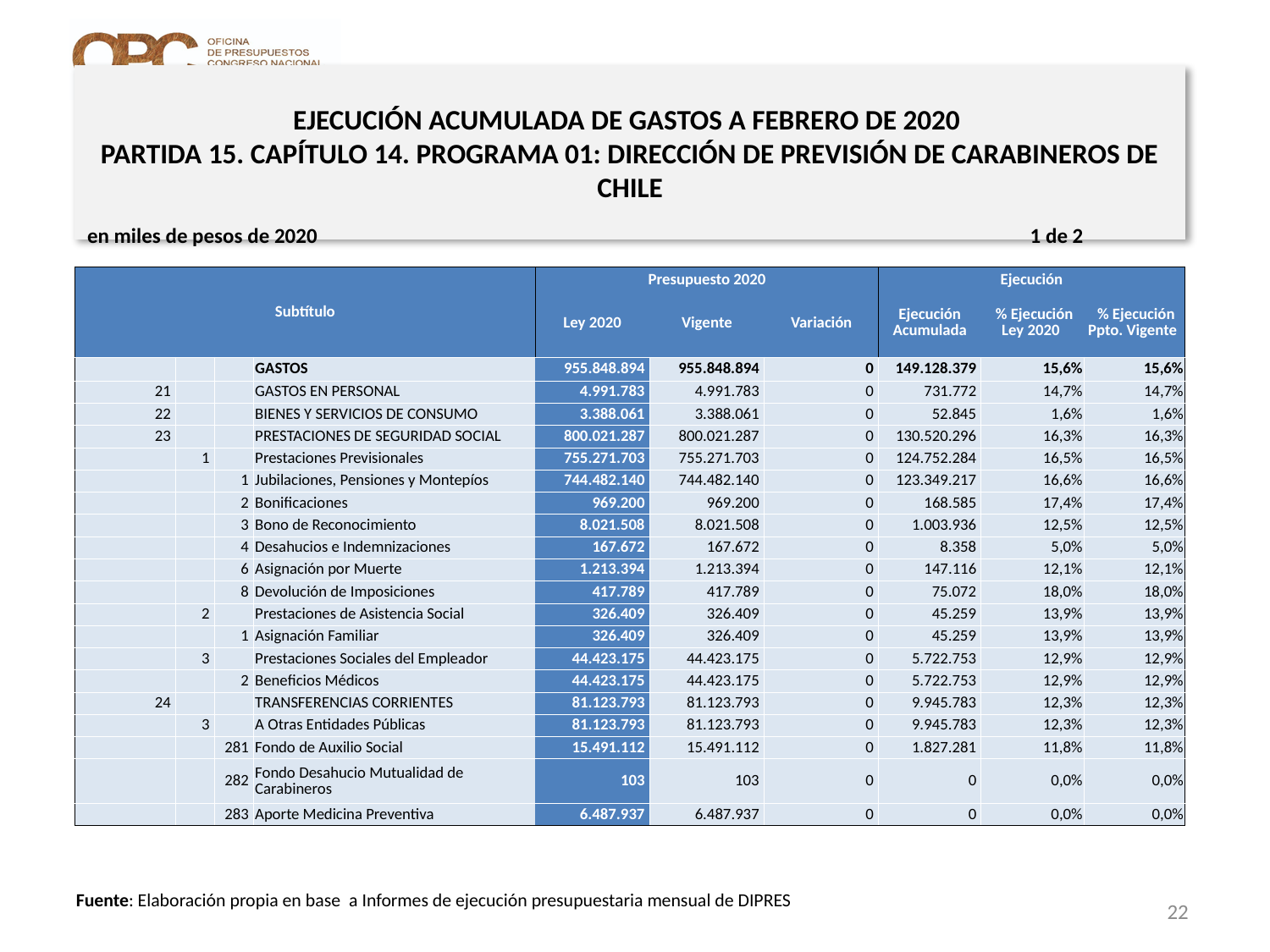

# EJECUCIÓN ACUMULADA DE GASTOS A FEBRERO DE 2020 PARTIDA 15. CAPÍTULO 14. PROGRAMA 01: DIRECCIÓN DE PREVISIÓN DE CARABINEROS DE CHILE
en miles de pesos de 2020                                                                                                                                                   1 de 2
| Subtítulo |  |  |  | Presupuesto 2020 |  |  | Ejecución |  |  |
| --- | --- | --- | --- | --- | --- | --- | --- | --- | --- |
|  |  |  |  | Ley 2020 | Vigente | Variación | Ejecución Acumulada | % Ejecución Ley 2020 | % Ejecución Ppto. Vigente |
|  |  |  | GASTOS | 955.848.894 | 955.848.894 | 0 | 149.128.379 | 15,6% | 15,6% |
| 21 |  |  | GASTOS EN PERSONAL | 4.991.783 | 4.991.783 | 0 | 731.772 | 14,7% | 14,7% |
| 22 |  |  | BIENES Y SERVICIOS DE CONSUMO | 3.388.061 | 3.388.061 | 0 | 52.845 | 1,6% | 1,6% |
| 23 |  |  | PRESTACIONES DE SEGURIDAD SOCIAL | 800.021.287 | 800.021.287 | 0 | 130.520.296 | 16,3% | 16,3% |
|  | 1 |  | Prestaciones Previsionales | 755.271.703 | 755.271.703 | 0 | 124.752.284 | 16,5% | 16,5% |
|  |  | 1 | Jubilaciones, Pensiones y Montepíos | 744.482.140 | 744.482.140 | 0 | 123.349.217 | 16,6% | 16,6% |
|  |  | 2 | Bonificaciones | 969.200 | 969.200 | 0 | 168.585 | 17,4% | 17,4% |
|  |  | 3 | Bono de Reconocimiento | 8.021.508 | 8.021.508 | 0 | 1.003.936 | 12,5% | 12,5% |
|  |  | 4 | Desahucios e Indemnizaciones | 167.672 | 167.672 | 0 | 8.358 | 5,0% | 5,0% |
|  |  | 6 | Asignación por Muerte | 1.213.394 | 1.213.394 | 0 | 147.116 | 12,1% | 12,1% |
|  |  | 8 | Devolución de Imposiciones | 417.789 | 417.789 | 0 | 75.072 | 18,0% | 18,0% |
|  | 2 |  | Prestaciones de Asistencia Social | 326.409 | 326.409 | 0 | 45.259 | 13,9% | 13,9% |
|  |  | 1 | Asignación Familiar | 326.409 | 326.409 | 0 | 45.259 | 13,9% | 13,9% |
|  | 3 |  | Prestaciones Sociales del Empleador | 44.423.175 | 44.423.175 | 0 | 5.722.753 | 12,9% | 12,9% |
|  |  | 2 | Beneficios Médicos | 44.423.175 | 44.423.175 | 0 | 5.722.753 | 12,9% | 12,9% |
| 24 |  |  | TRANSFERENCIAS CORRIENTES | 81.123.793 | 81.123.793 | 0 | 9.945.783 | 12,3% | 12,3% |
|  | 3 |  | A Otras Entidades Públicas | 81.123.793 | 81.123.793 | 0 | 9.945.783 | 12,3% | 12,3% |
|  |  | 281 | Fondo de Auxilio Social | 15.491.112 | 15.491.112 | 0 | 1.827.281 | 11,8% | 11,8% |
|  |  | 282 | Fondo Desahucio Mutualidad de Carabineros | 103 | 103 | 0 | 0 | 0,0% | 0,0% |
|  |  | 283 | Aporte Medicina Preventiva | 6.487.937 | 6.487.937 | 0 | 0 | 0,0% | 0,0% |
22